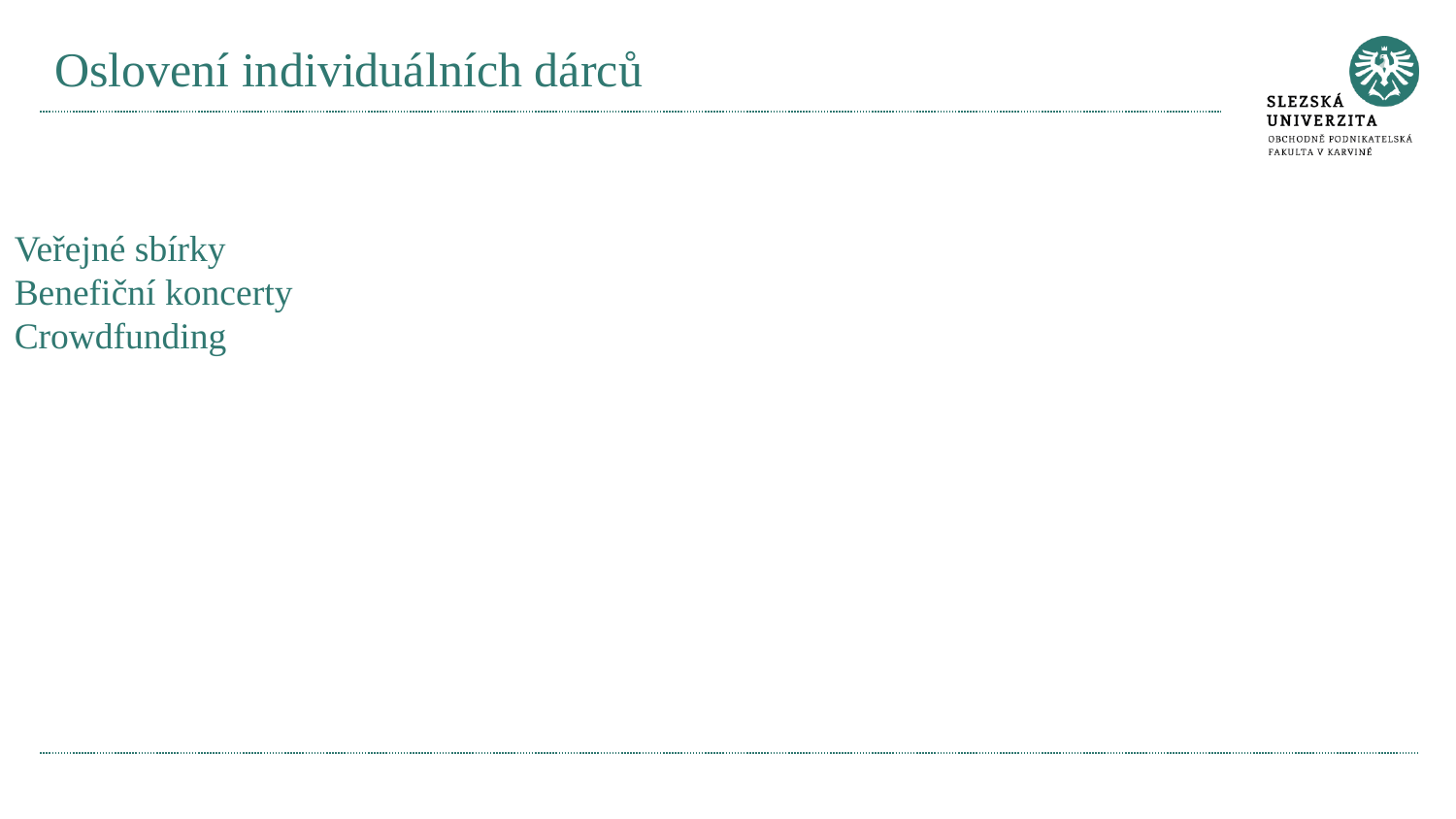

# Oslovení individuálních dárců
Veřejné sbírky
Benefiční koncerty
Crowdfunding